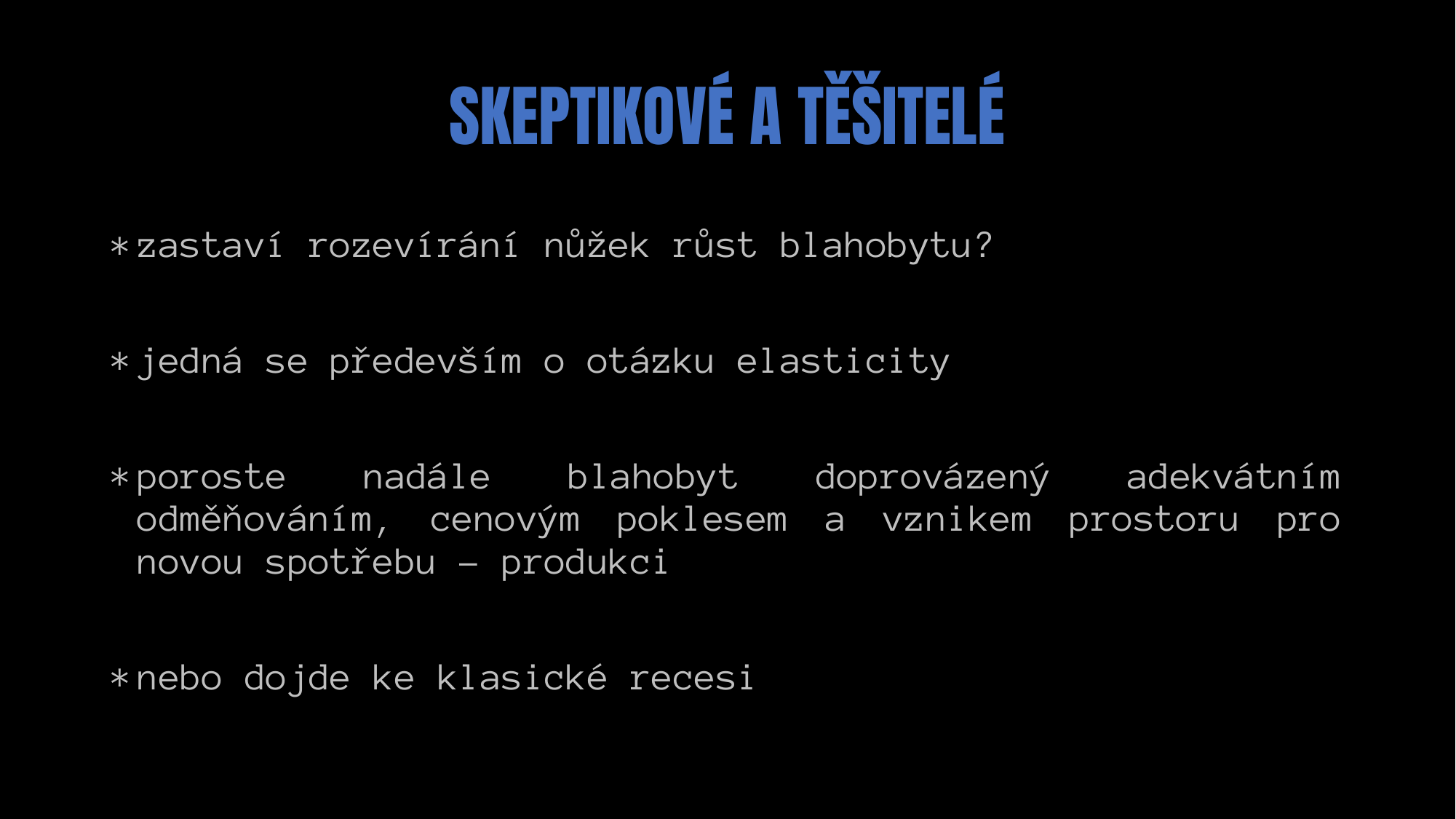

# SKEPTIKOVÉ A TĚŠITELÉ
zastaví rozevírání nůžek růst blahobytu?

jedná se především o otázku elasticity

poroste nadále blahobyt doprovázený adekvátním odměňováním, cenovým poklesem a vznikem prostoru pro novou spotřebu - produkci

nebo dojde ke klasické recesi